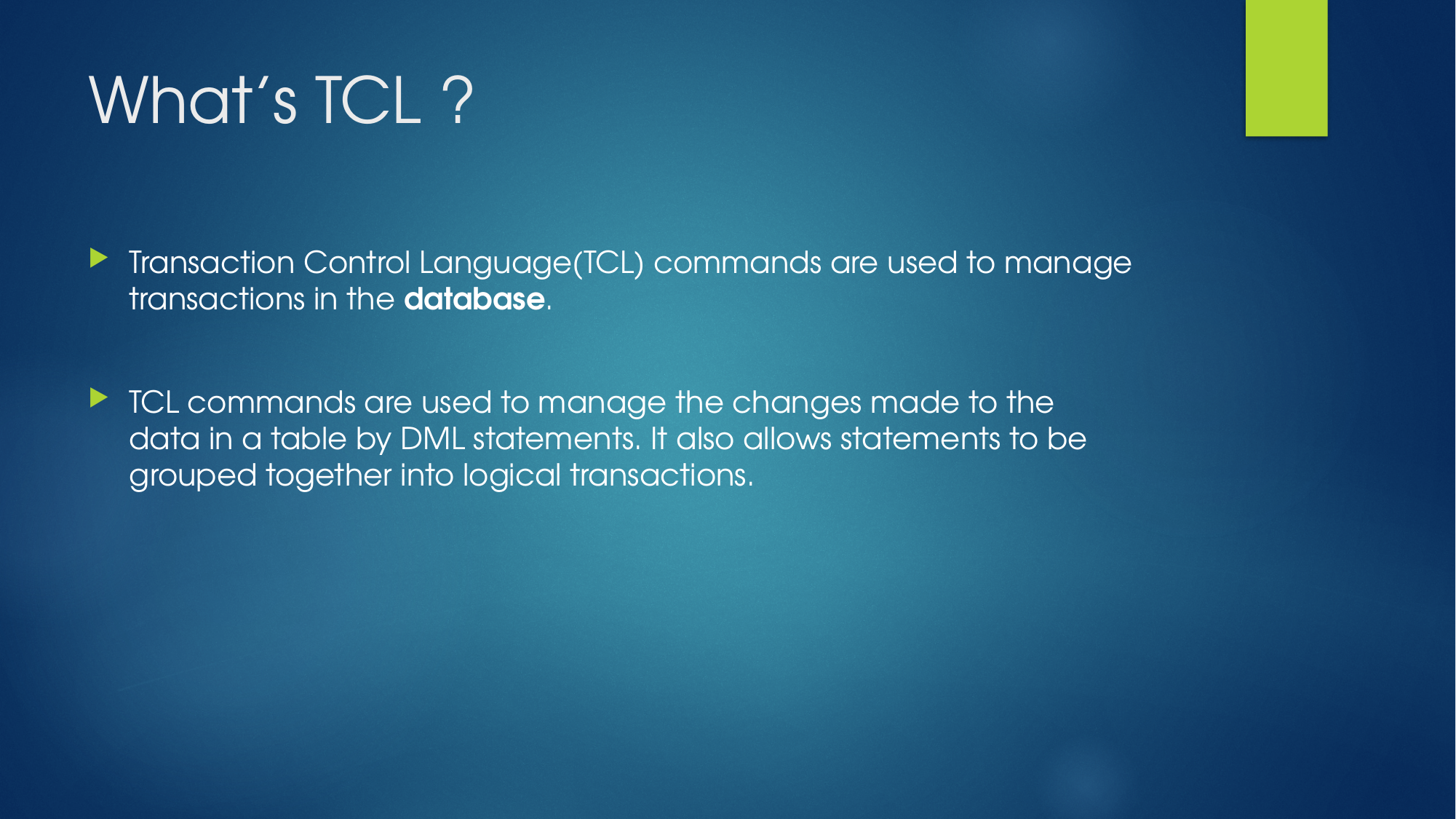

# What’s TCL ?
Transaction Control Language(TCL) commands are used to manage transactions in the database.

TCL commands are used to manage the changes made to the data in a table by DML statements. It also allows statements to be grouped together into logical transactions.